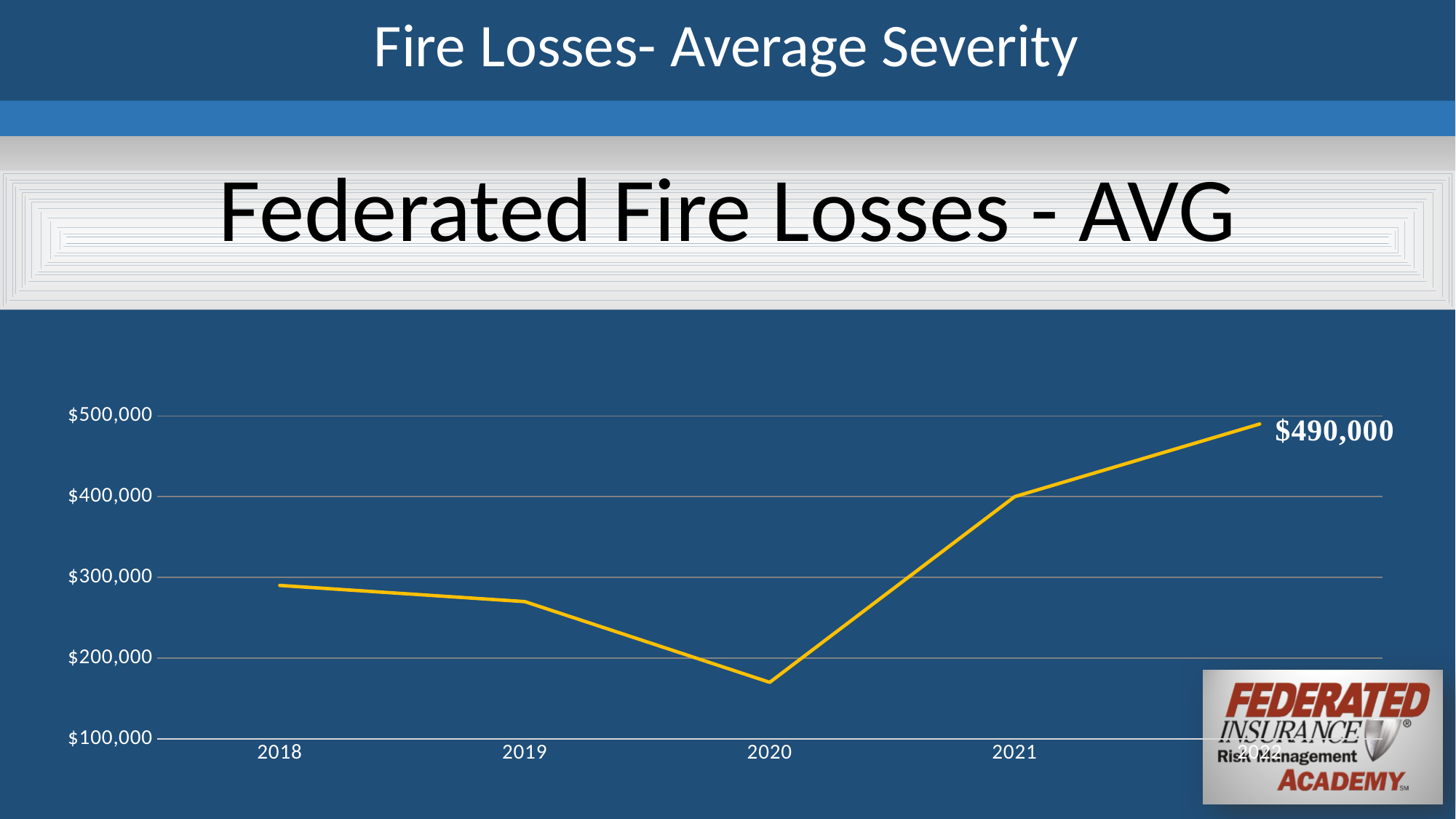

Fire Losses- Average Severity
Federated Fire Losses - AVG

### Chart

| Category | Series 1 | Series 2 | Series 3 |
|---|---|---|---|
| 2018 | 290000.0 | 2.4 | 2.0 |
| 2019 | 270000.0 | 4.4 | 2.0 |
| 2020 | 170000.0 | 1.8 | 3.0 |
| 2021 | 400000.0 | 2.8 | 5.0 |
| 2022 | 490000.0 | None | None |